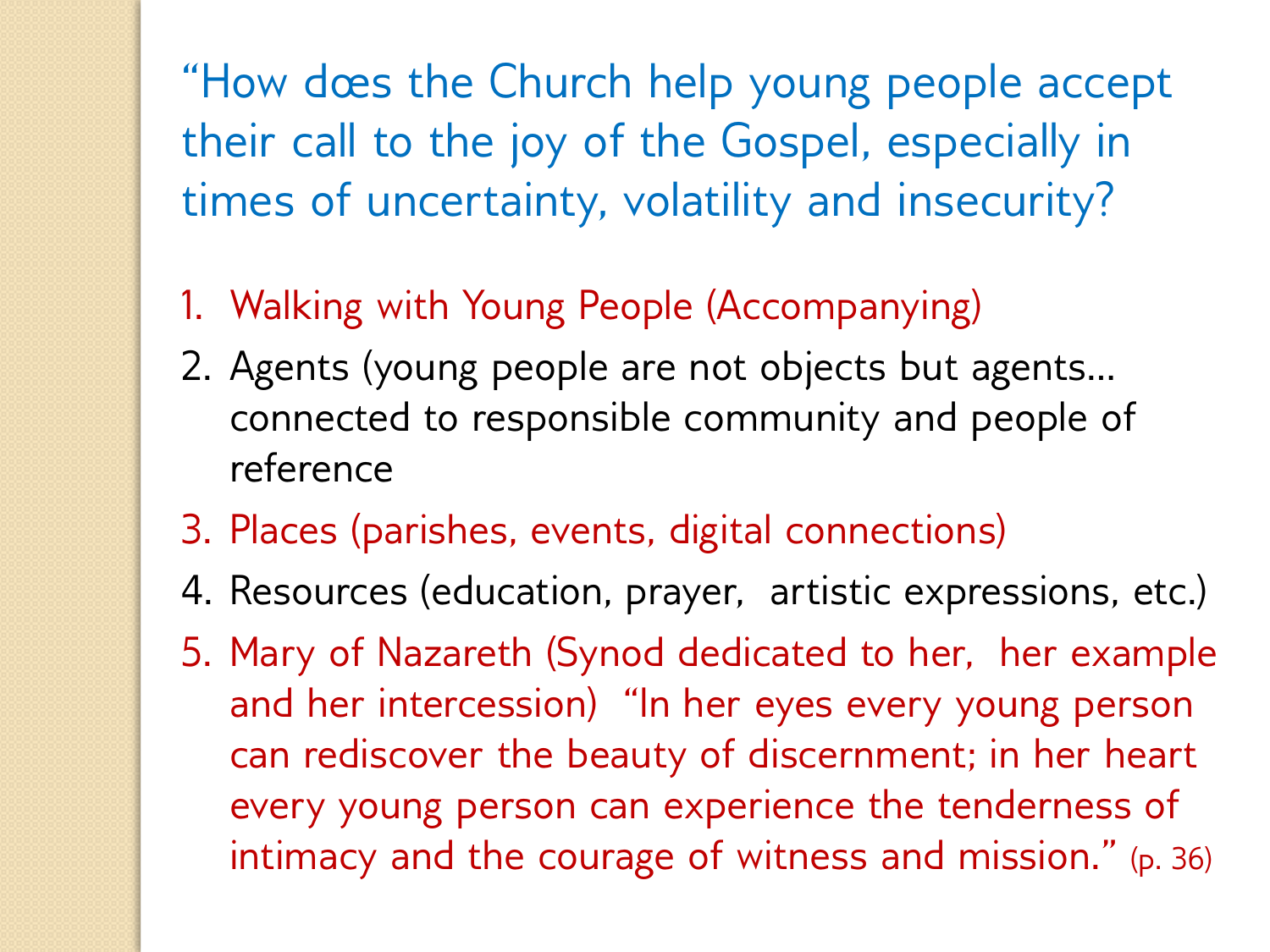

“How does the Church help young people accept their call to the joy of the Gospel, especially in times of uncertainty, volatility and insecurity?

Walking with Young People (Accompanying)
Agents (young people are not objects but agents… connected to responsible community and people of reference
Places (parishes, events, digital connections)
Resources (education, prayer,  artistic expressions, etc.)
Mary of Nazareth (Synod dedicated to her,  her example and her intercession)  “In her eyes every young person can rediscover the beauty of discernment; in her heart every young person can experience the tenderness of intimacy and the courage of witness and mission.” (p. 36)